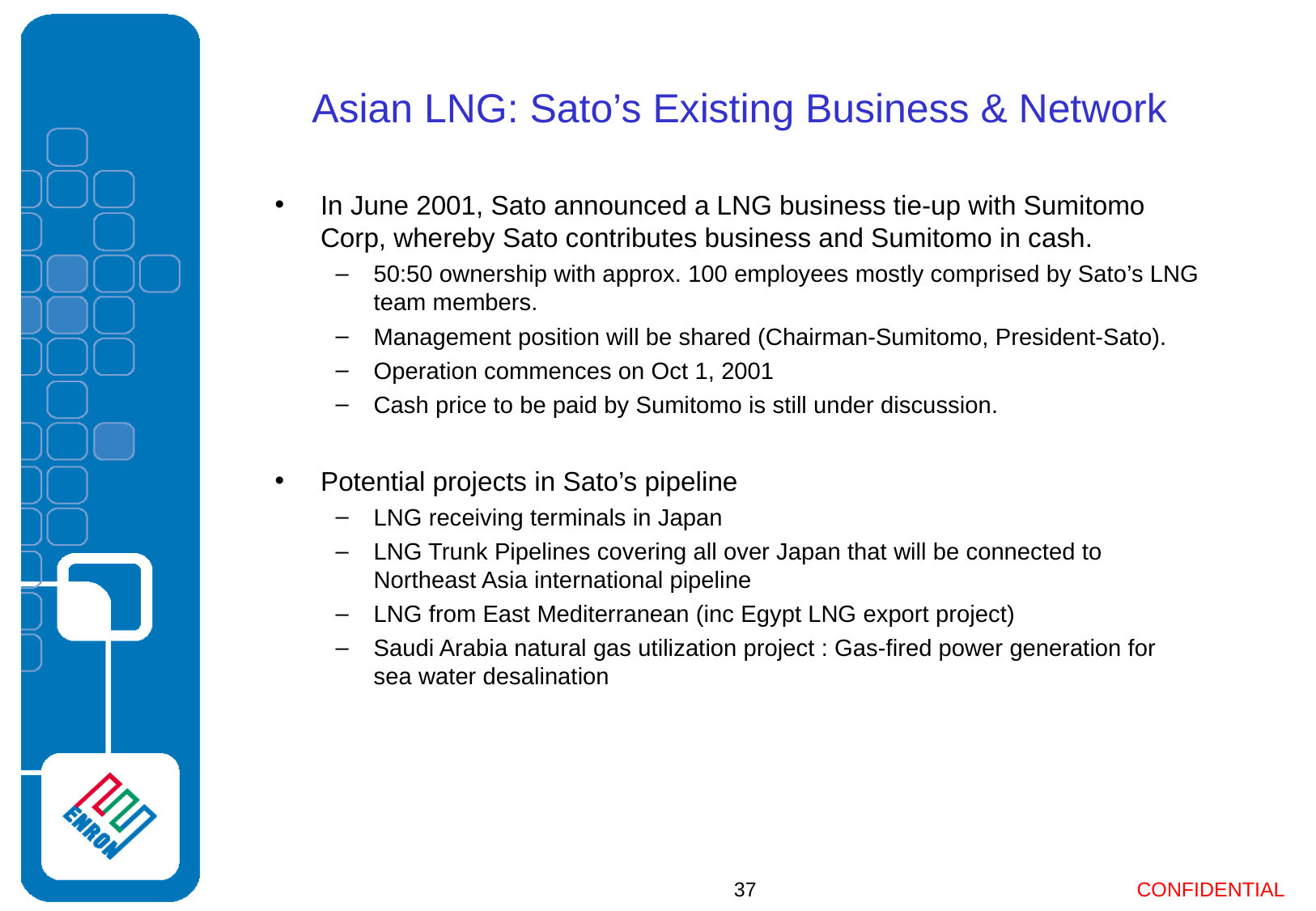

Asian LNG: Sato’s Existing Business & Network
In June 2001, Sato announced a LNG business tie-up with Sumitomo Corp, whereby Sato contributes business and Sumitomo in cash.
50:50 ownership with approx. 100 employees mostly comprised by Sato’s LNG team members.
Management position will be shared (Chairman-Sumitomo, President-Sato).
Operation commences on Oct 1, 2001
Cash price to be paid by Sumitomo is still under discussion.

Potential projects in Sato’s pipeline
LNG receiving terminals in Japan
LNG Trunk Pipelines covering all over Japan that will be connected to Northeast Asia international pipeline
LNG from East Mediterranean (inc Egypt LNG export project)
Saudi Arabia natural gas utilization project : Gas-fired power generation for  sea water desalination